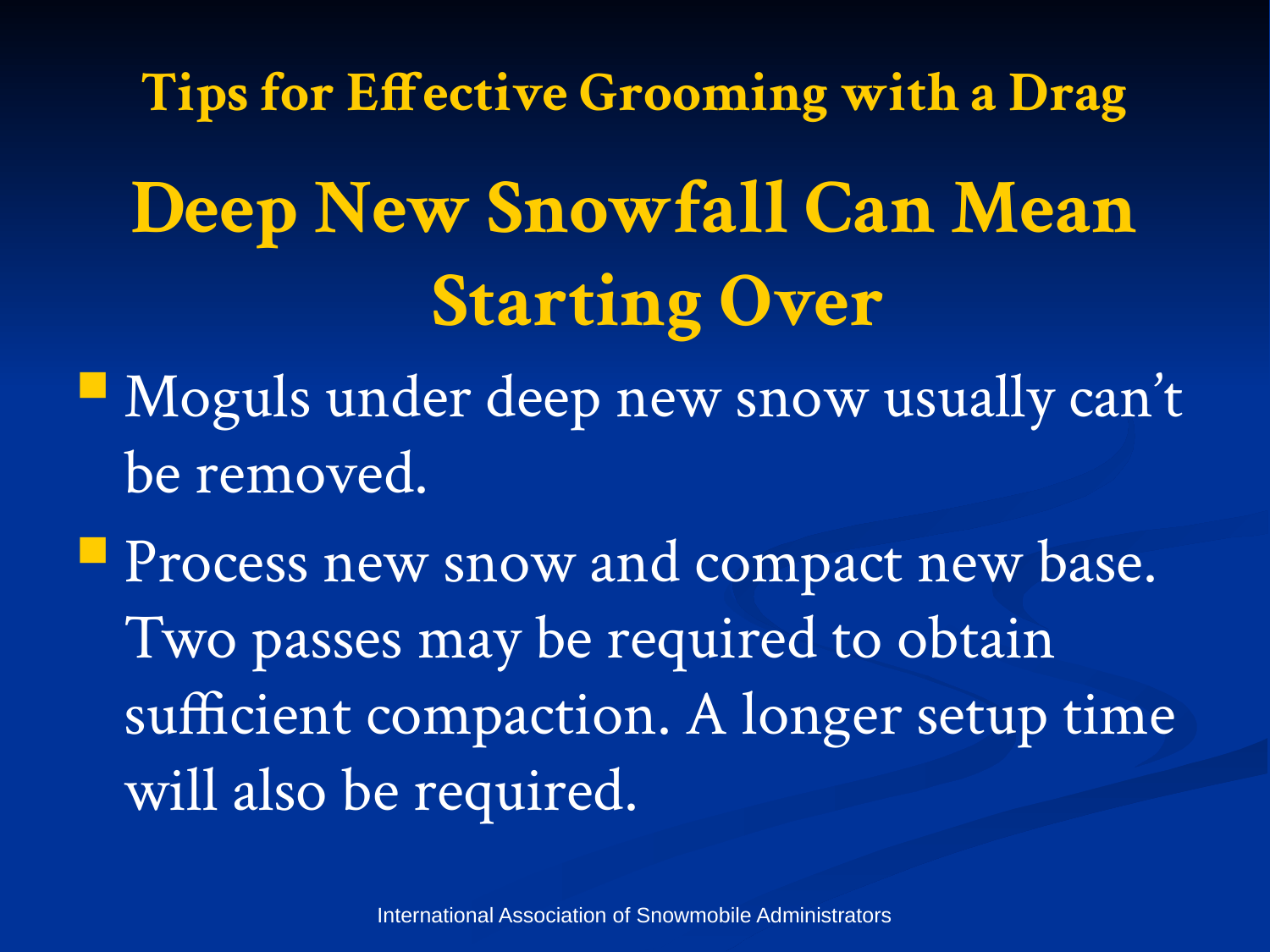

# Tips for Effective Grooming with a Drag
Deep New Snowfall Can Mean Starting Over
Moguls under deep new snow usually can’t be removed.
Process new snow and compact new base. Two passes may be required to obtain sufficient compaction. A longer setup time will also be required.
International Association of Snowmobile Administrators